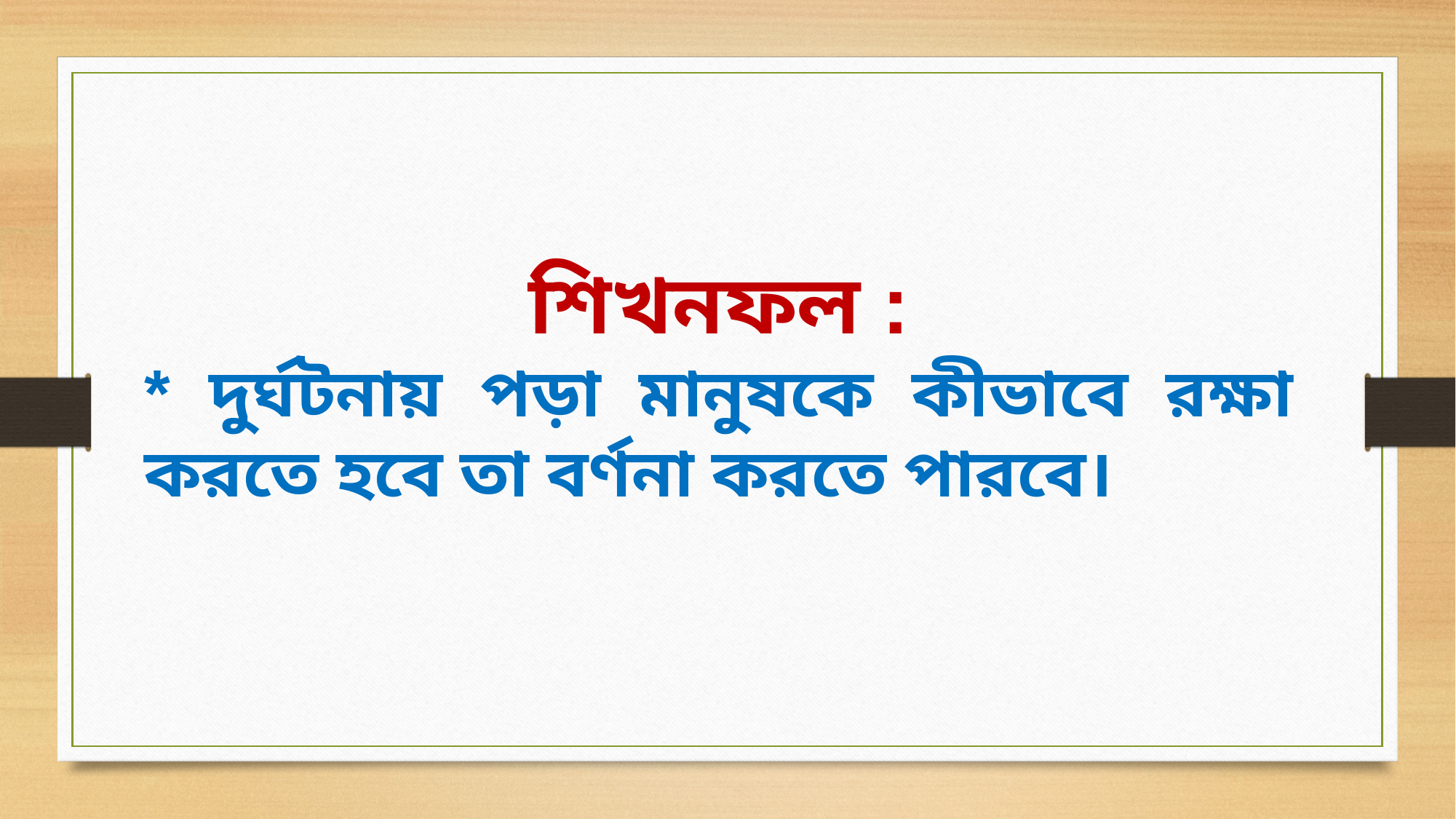

শিখনফল :
* দুর্ঘটনায় পড়া মানুষকে কীভাবে রক্ষা করতে হবে তা বর্ণনা করতে পারবে।